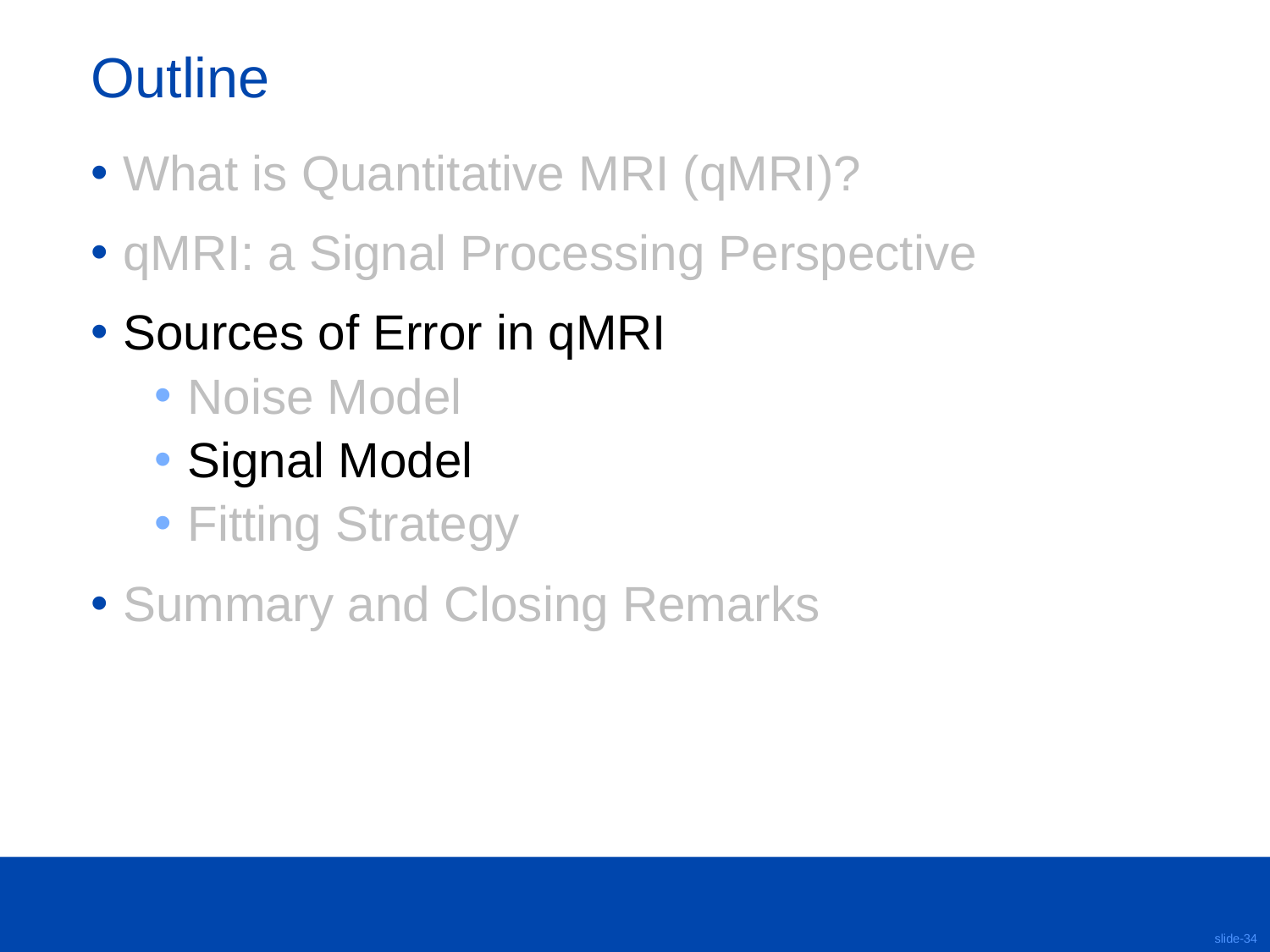

# Outline
What is Quantitative MRI (qMRI)?
qMRI: a Signal Processing Perspective
Sources of Error in qMRI
Noise Model
Signal Model
Fitting Strategy
Summary and Closing Remarks